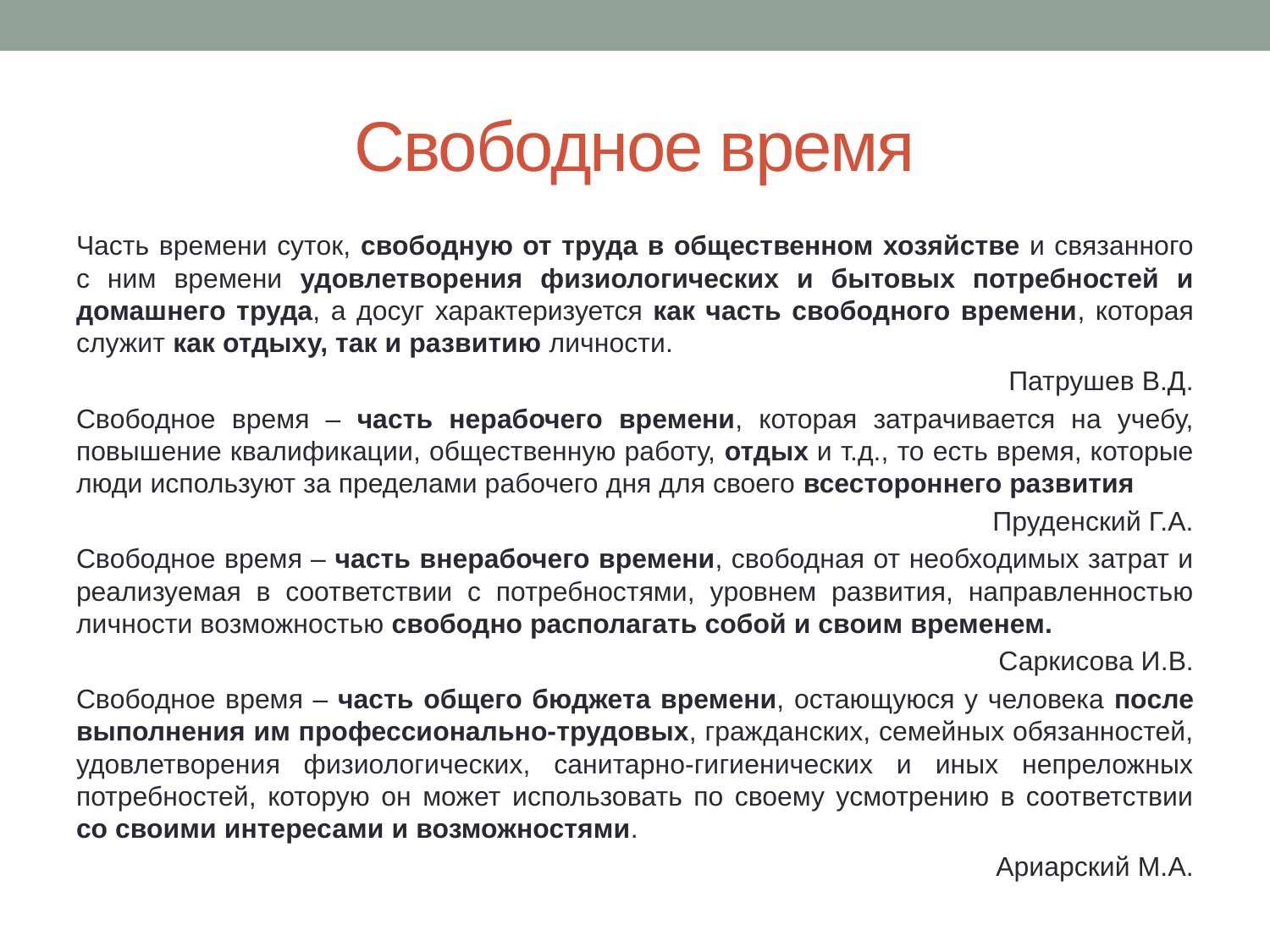

# Свободное время
Часть времени суток, свободную от труда в общественном хозяйстве и связанного с ним времени удовлетворения физиологических и бытовых потребностей и домашнего труда, а досуг характеризуется как часть свободного времени, которая служит как отдыху, так и развитию личности.
Патрушев В.Д.
Свободное время – часть нерабочего времени, которая затрачивается на учебу, повышение квалификации, общественную работу, отдых и т.д., то есть время, которые люди используют за пределами рабочего дня для своего всестороннего развития
Пруденский Г.А.
Свободное время – часть внерабочего времени, свободная от необходимых затрат и реализуемая в соответствии с потребностями, уровнем развития, направленностью личности возможностью свободно располагать собой и своим временем.
Саркисова И.В.
Свободное время – часть общего бюджета времени, остающуюся у человека после выполнения им профессионально-трудовых, гражданских, семейных обязанностей, удовлетворения физиологических, санитарно-гигиенических и иных непреложных потребностей, которую он может использовать по своему усмотрению в соответствии со своими интересами и возможностями.
Ариарский М.А.